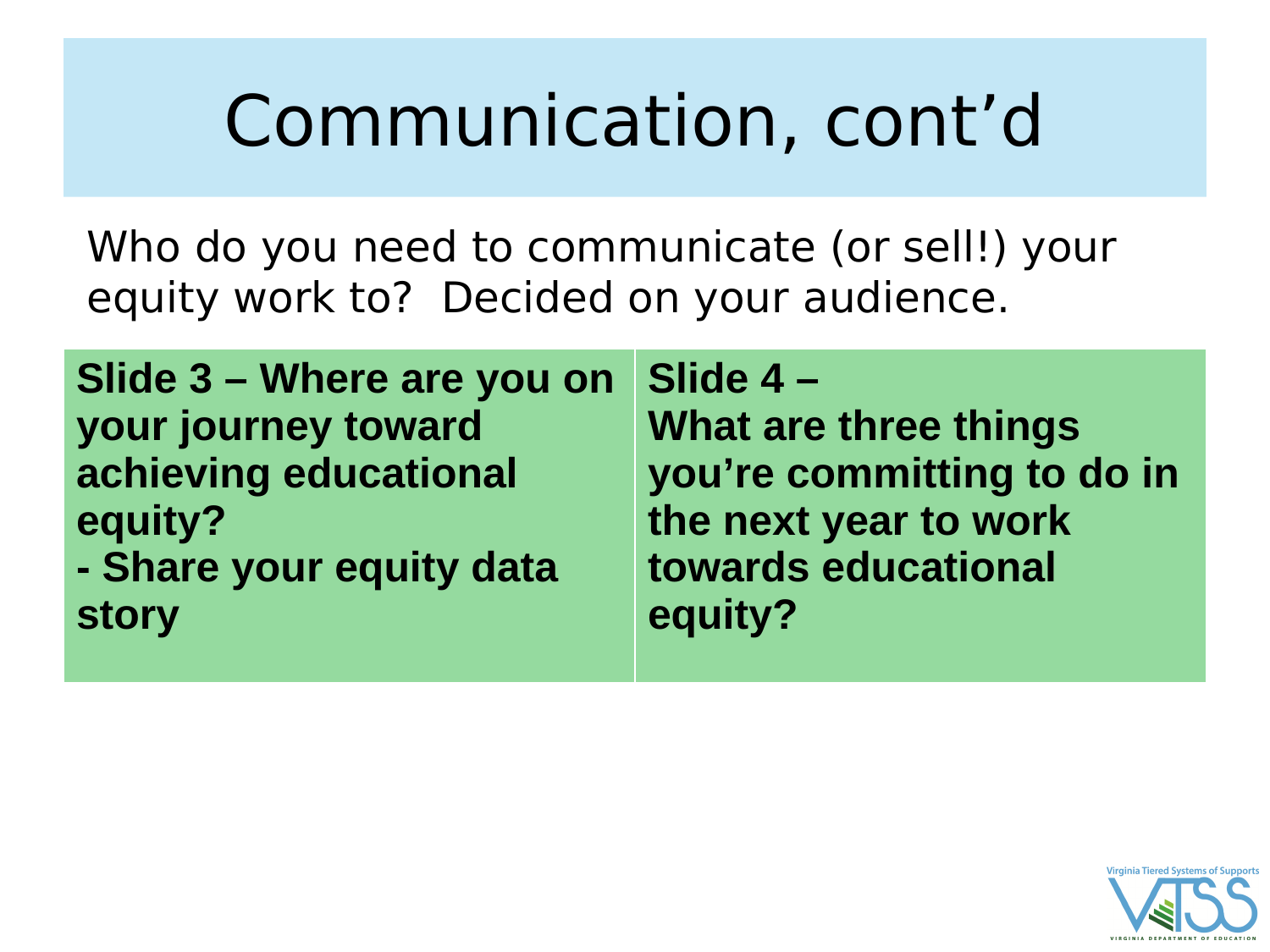

# Communication, cont’d
Who do you need to communicate (or sell!) your equity work to?  Decided on your audience.
| Slide 3 – Where are you on your journey toward achieving educational equity? - Share your equity data story | Slide 4 – What are three things you’re committing to do in the next year to work towards educational equity? |
| --- | --- |